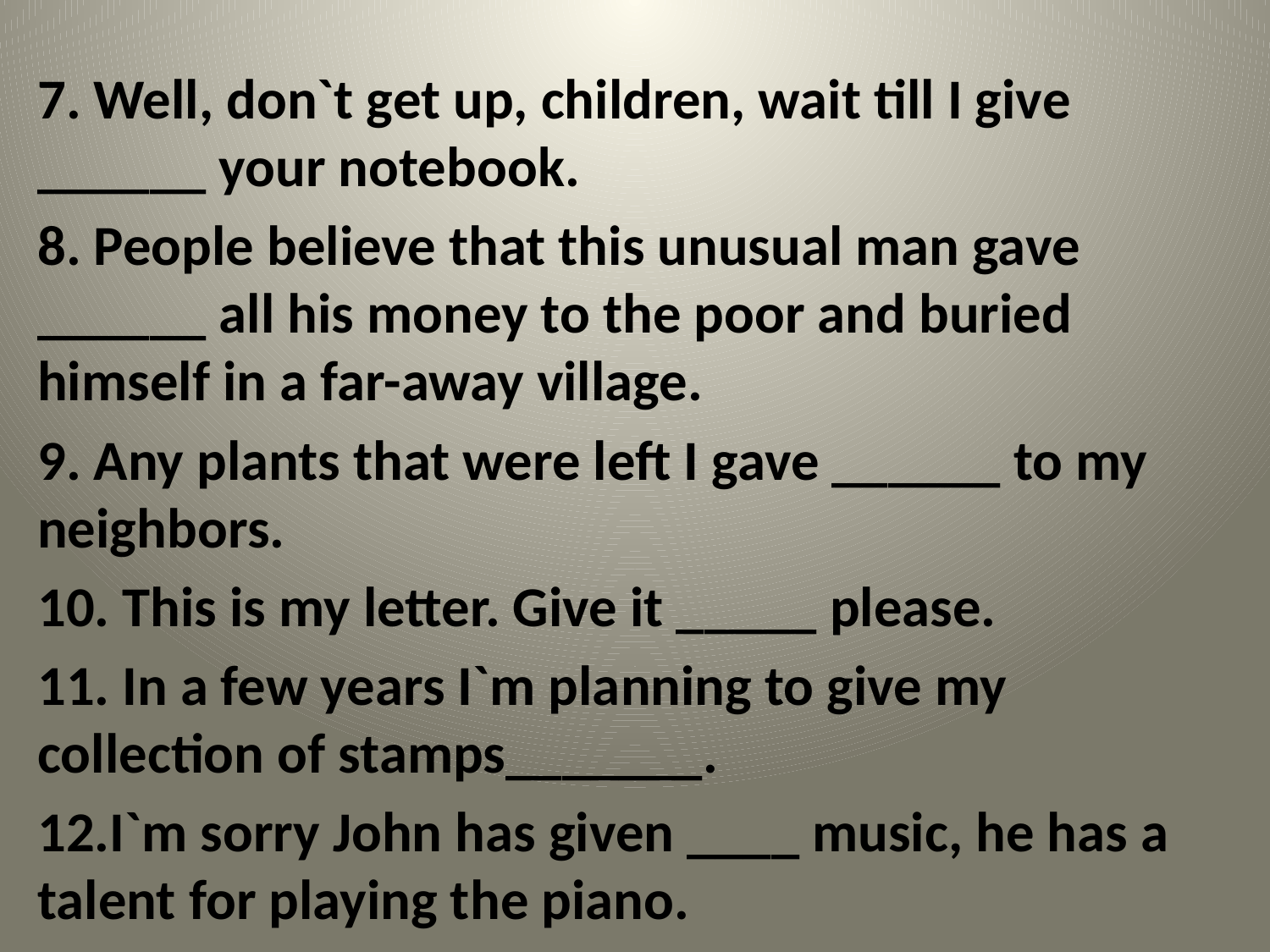

#
7. Well, don`t get up, children, wait till I give ______ your notebook.
8. People believe that this unusual man gave ______ all his money to the poor and buried himself in a far-away village.
9. Any plants that were left I gave ______ to my neighbors.
10. This is my letter. Give it _____ please.
11. In a few years I`m planning to give my collection of stamps_______.
12.I`m sorry John has given ____ music, he has a talent for playing the piano.